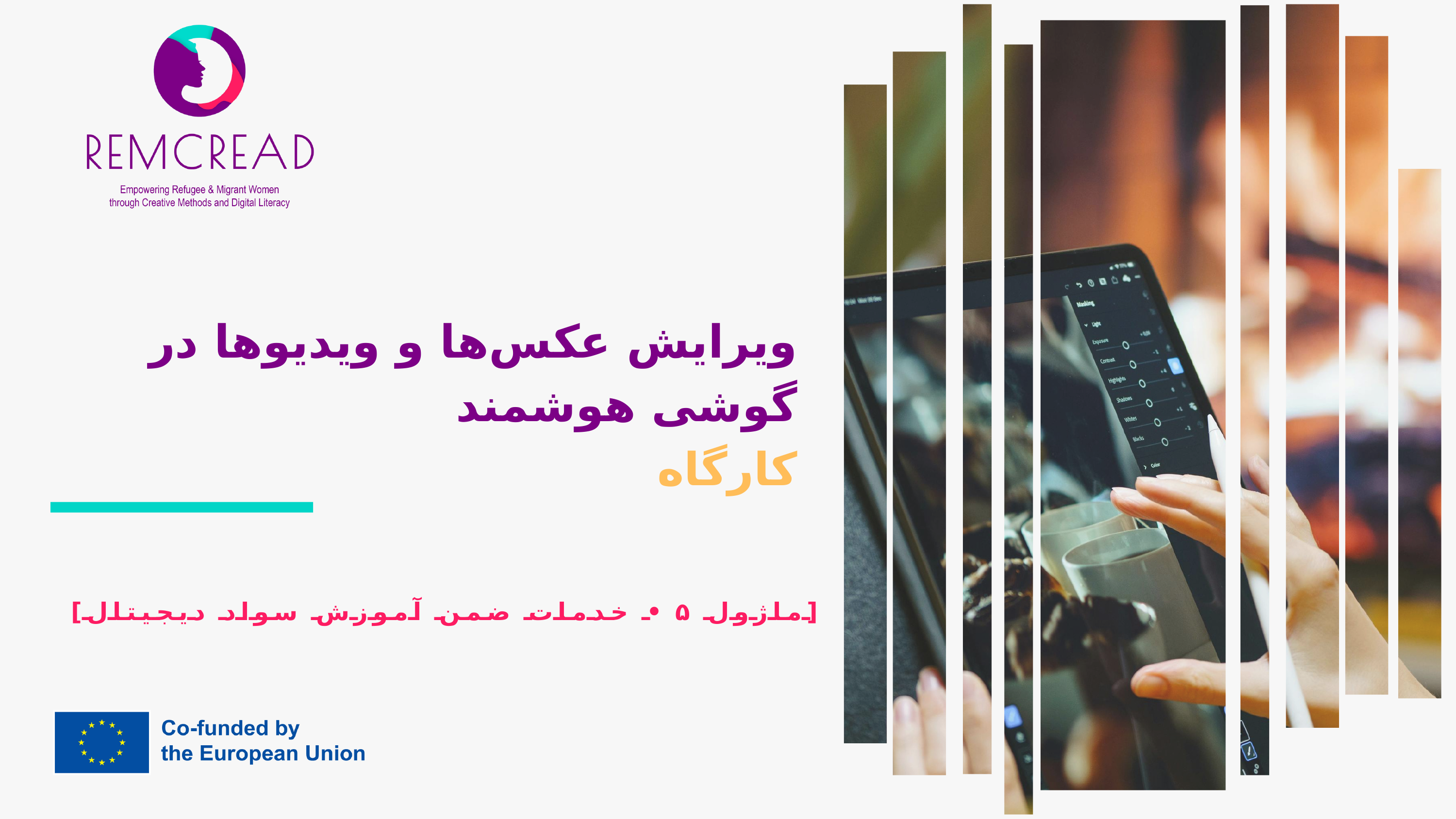

ویرایش عکس‌ها و ویدیوها در گوشی هوشمند
کارگاه

[ماژول ۵ • خدمات ضمن آموزش سواد دیجیتال]